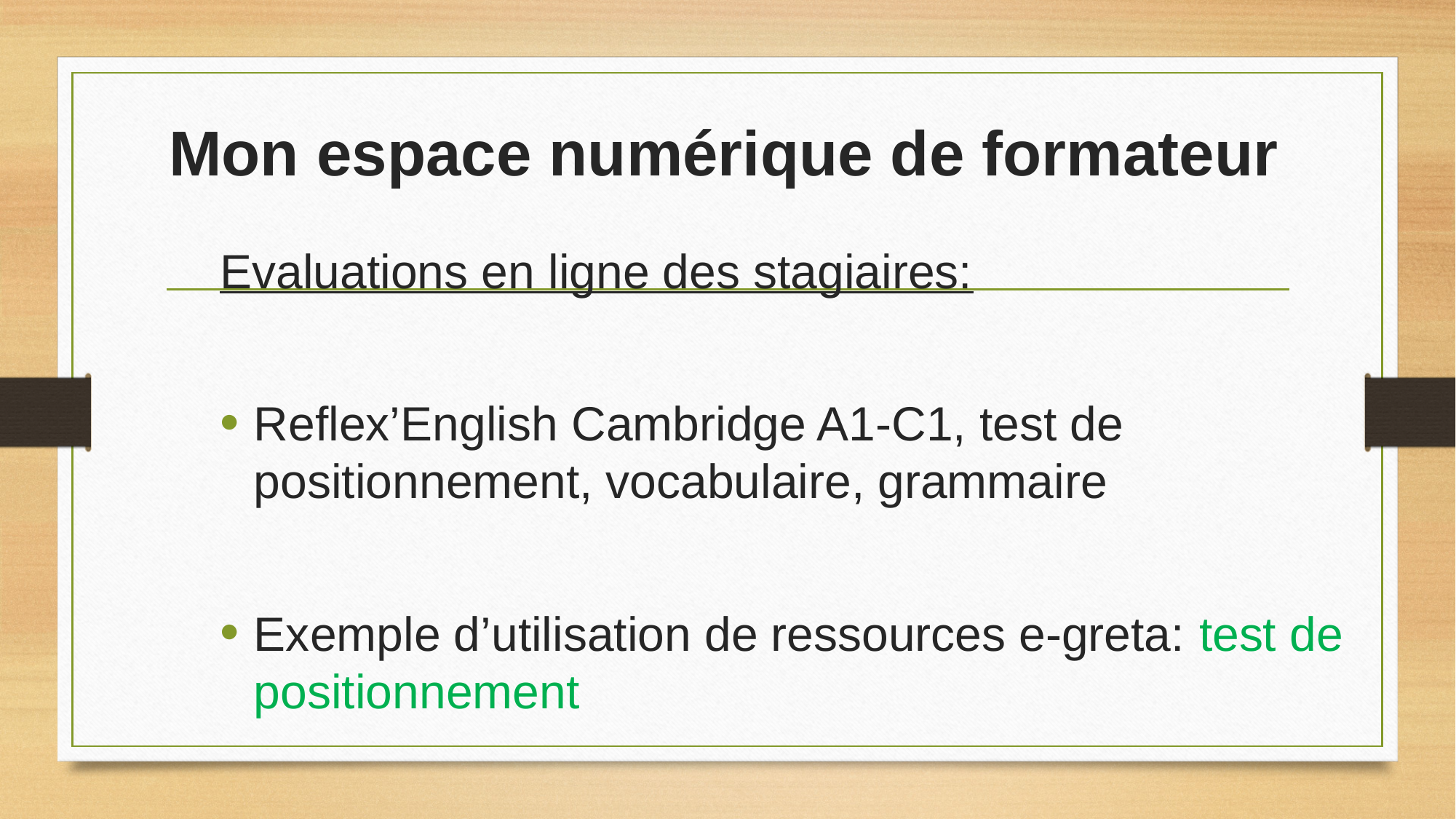

# Mon espace numérique de formateur
Evaluations en ligne des stagiaires:

Reflex’English Cambridge A1-C1, test de positionnement, vocabulaire, grammaire

Exemple d’utilisation de ressources e-greta: test de positionnement